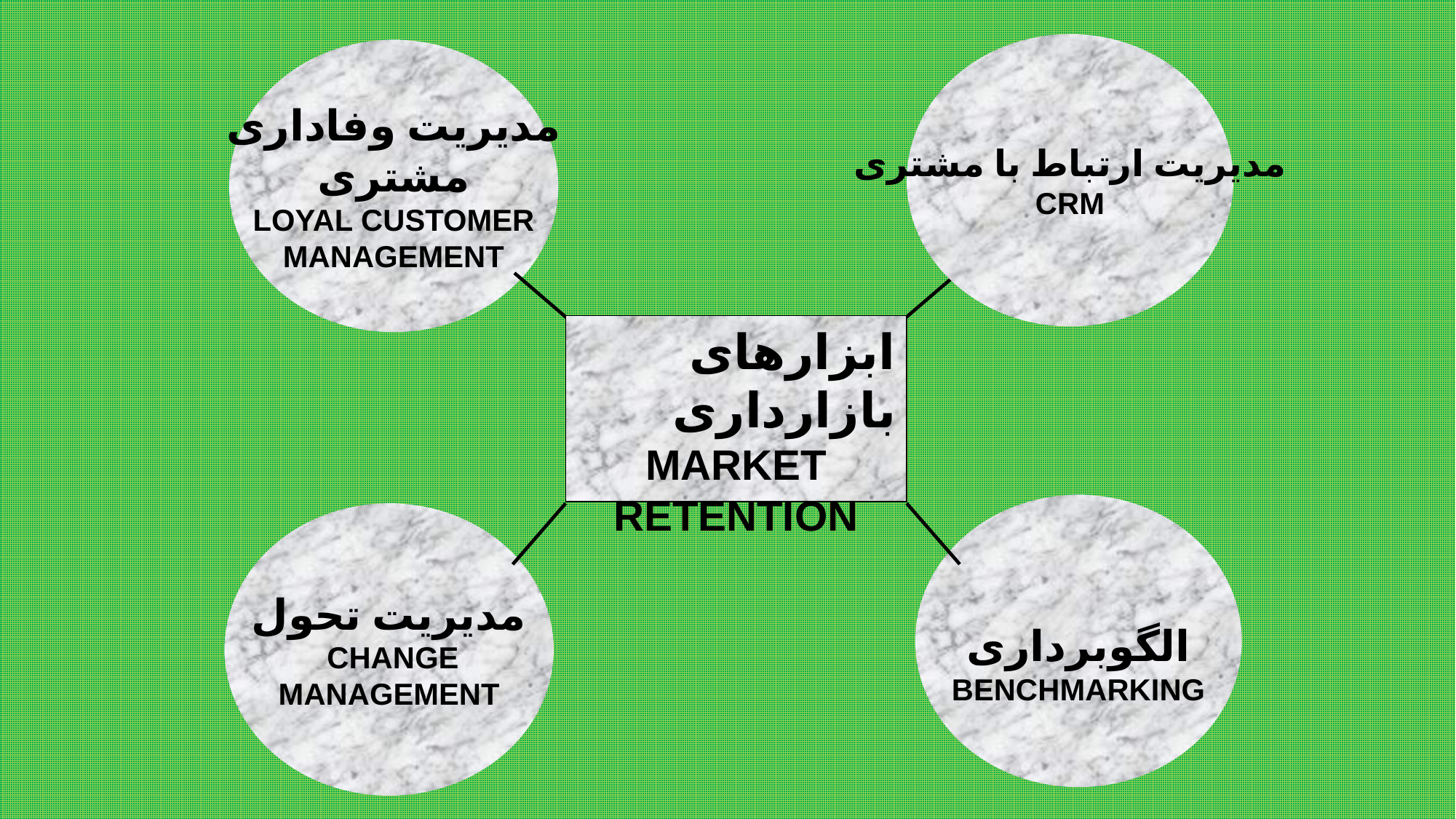

مدیریت ارتباط با مشتری
CRM

مدیریت وفاداری
مشتری
LOYAL CUSTOMER
MANAGEMENT

ابزارهای بازارداری
MARKET RETENTION

الگوبرداری
BENCHMARKING
مدیریت تحول
CHANGE
MANAGEMENT